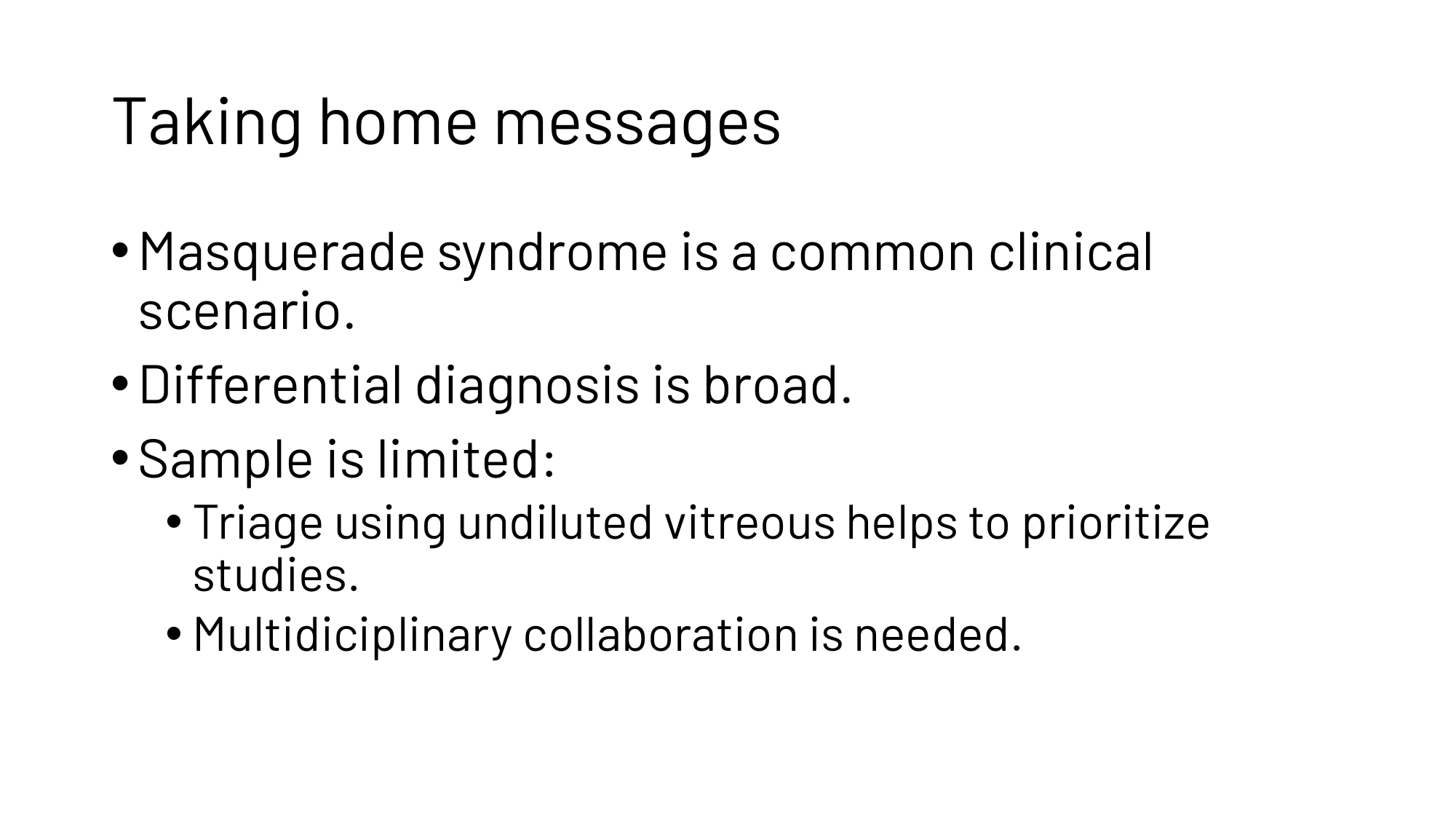

# Taking home messages
Masquerade syndrome is a common clinical scenario.
Differential diagnosis is broad.
Sample is limited:
Triage using undiluted vitreous helps to prioritize studies.
Multidiciplinary collaboration is needed.